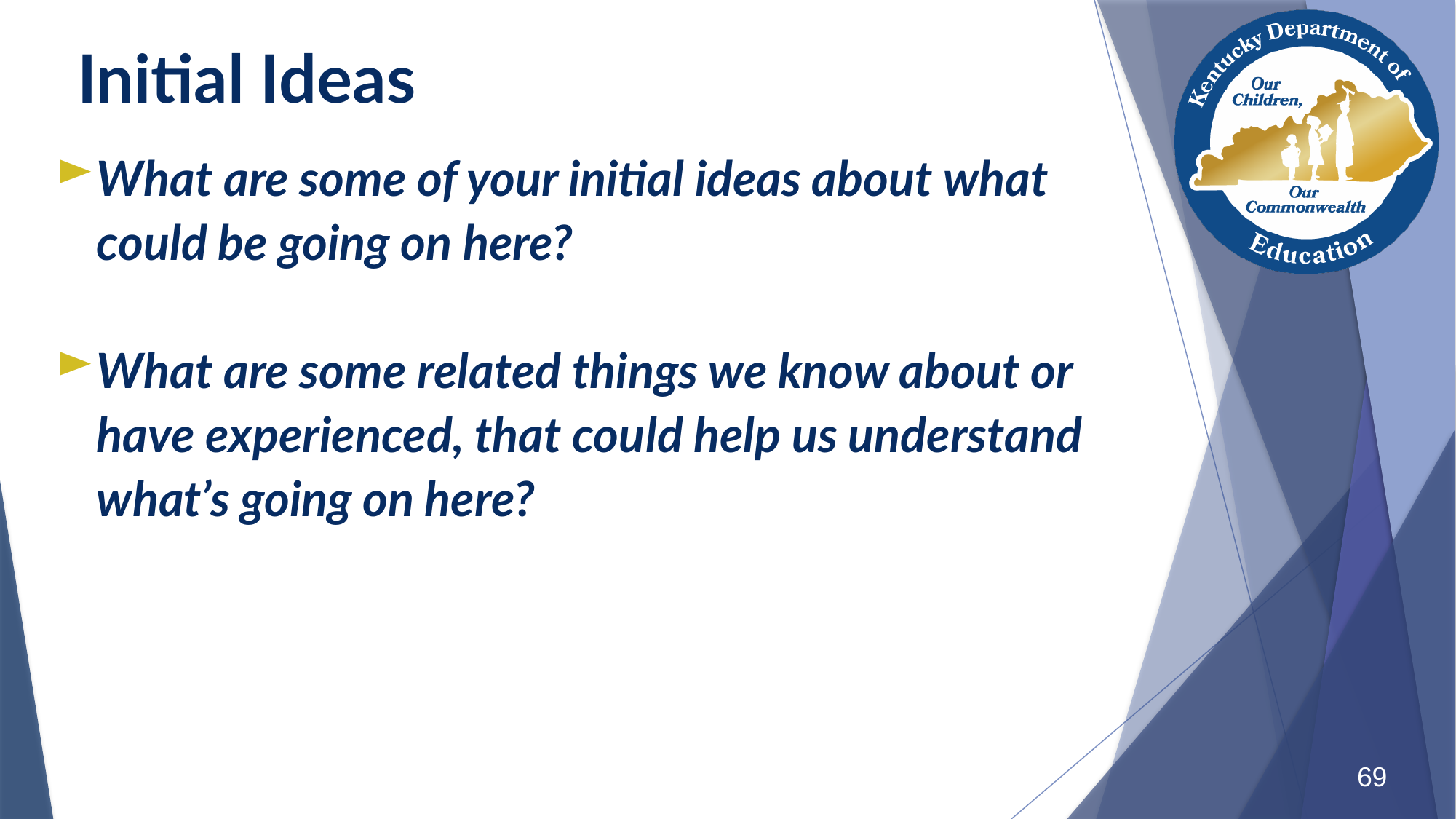

# Initial Ideas
What are some of your initial ideas about what could be going on here?

What are some related things we know about or have experienced, that could help us understand what’s going on here?
69